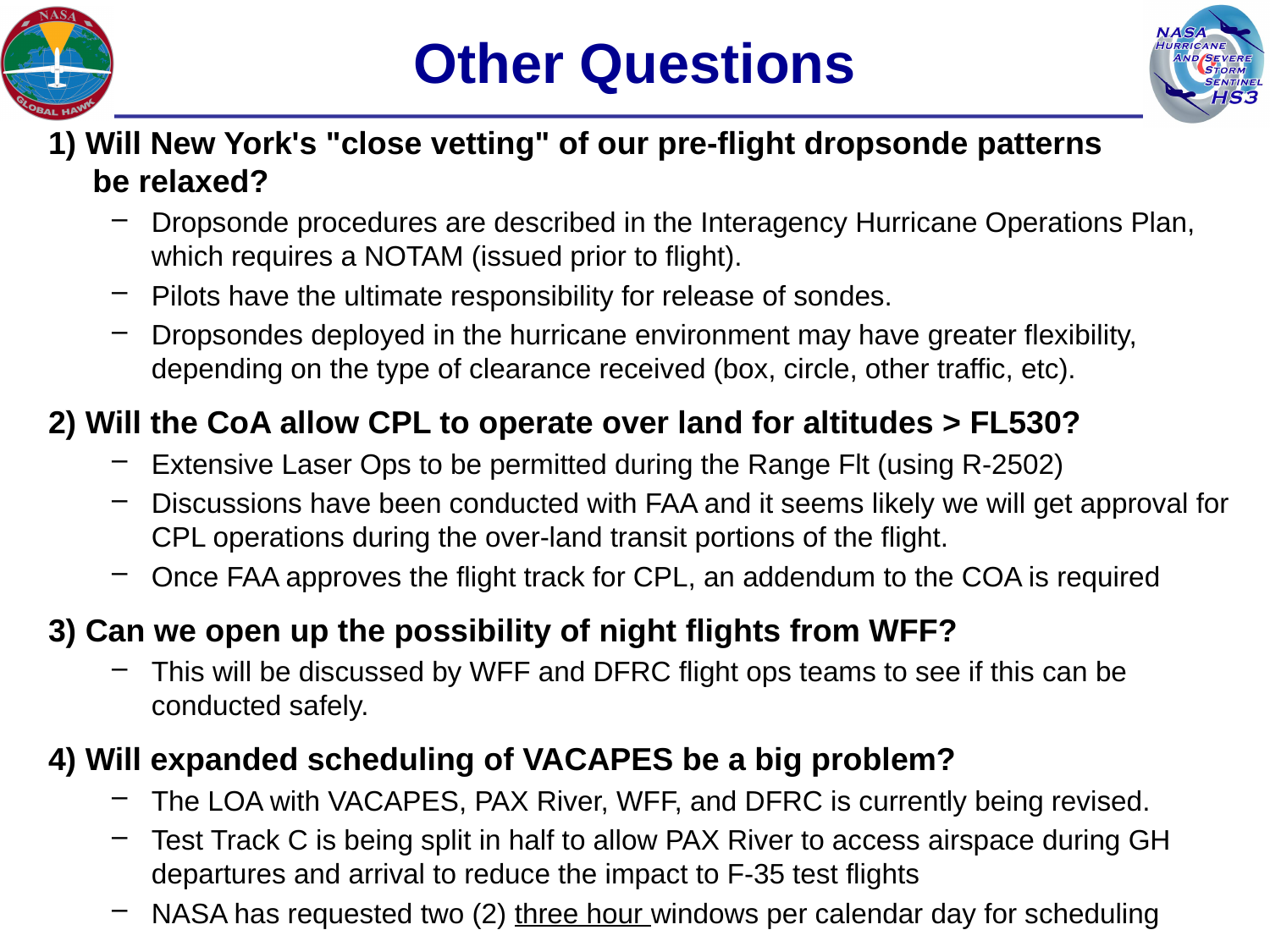

# Other Questions
1) Will New York's "close vetting" of our pre-flight dropsonde patterns
     be relaxed?
Dropsonde procedures are described in the Interagency Hurricane Operations Plan, which requires a NOTAM (issued prior to flight).
Pilots have the ultimate responsibility for release of sondes.
Dropsondes deployed in the hurricane environment may have greater flexibility, depending on the type of clearance received (box, circle, other traffic, etc).
2) Will the CoA allow CPL to operate over land for altitudes > FL530?
Extensive Laser Ops to be permitted during the Range Flt (using R-2502)
Discussions have been conducted with FAA and it seems likely we will get approval for CPL operations during the over-land transit portions of the flight.
Once FAA approves the flight track for CPL, an addendum to the COA is required
3) Can we open up the possibility of night flights from WFF?
This will be discussed by WFF and DFRC flight ops teams to see if this can be conducted safely.
4) Will expanded scheduling of VACAPES be a big problem?
The LOA with VACAPES, PAX River, WFF, and DFRC is currently being revised.
Test Track C is being split in half to allow PAX River to access airspace during GH departures and arrival to reduce the impact to F-35 test flights
NASA has requested two (2) three hour windows per calendar day for scheduling